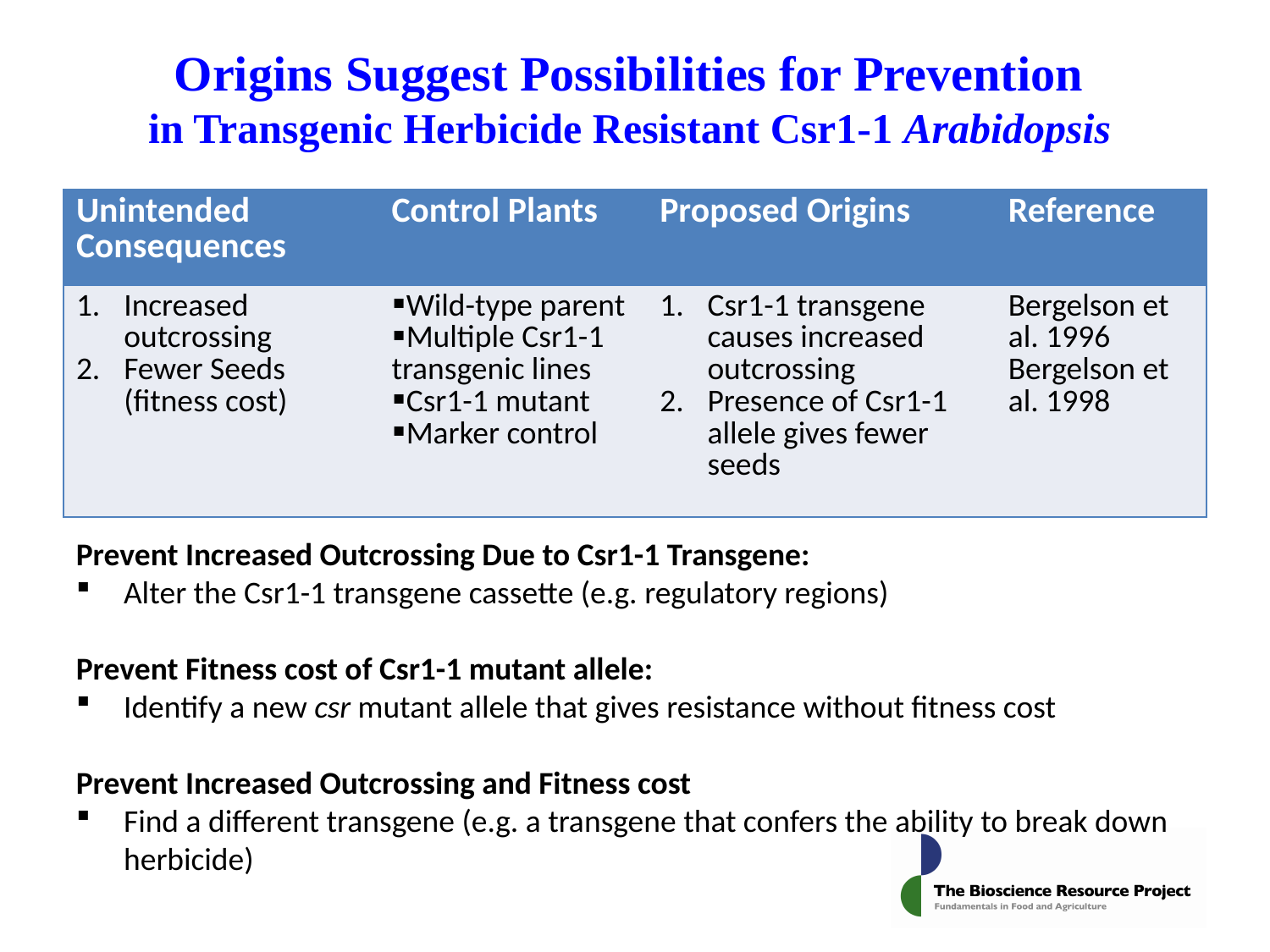

# Origins Suggest Possibilities for Prevention in Transgenic Herbicide Resistant Csr1-1 Arabidopsis
| Unintended Consequences | Control Plants | Proposed Origins | Reference |
| --- | --- | --- | --- |
| Increased outcrossing Fewer Seeds (fitness cost) | Wild-type parent Multiple Csr1-1 transgenic lines Csr1-1 mutant Marker control | Csr1-1 transgene causes increased outcrossing Presence of Csr1-1 allele gives fewer seeds | Bergelson et al. 1996 Bergelson et al. 1998 |
Prevent Increased Outcrossing Due to Csr1-1 Transgene:
Alter the Csr1-1 transgene cassette (e.g. regulatory regions)

Prevent Fitness cost of Csr1-1 mutant allele:
Identify a new csr mutant allele that gives resistance without fitness cost

Prevent Increased Outcrossing and Fitness cost
Find a different transgene (e.g. a transgene that confers the ability to break down herbicide)